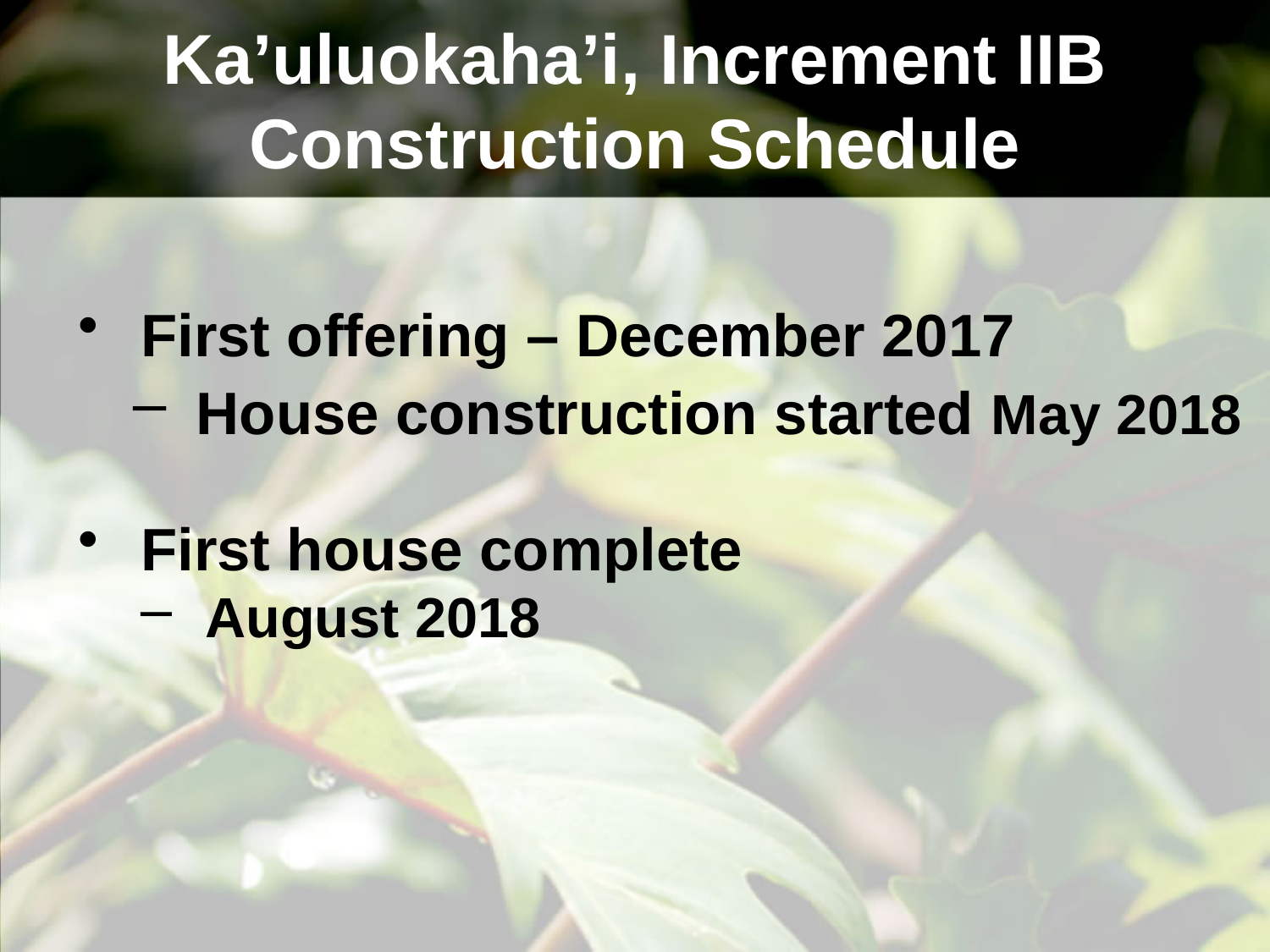

# Ka’uluokaha’i, Increment IIB Construction Schedule

First offering – December 2017
House construction started May 2018

First house complete
August 2018